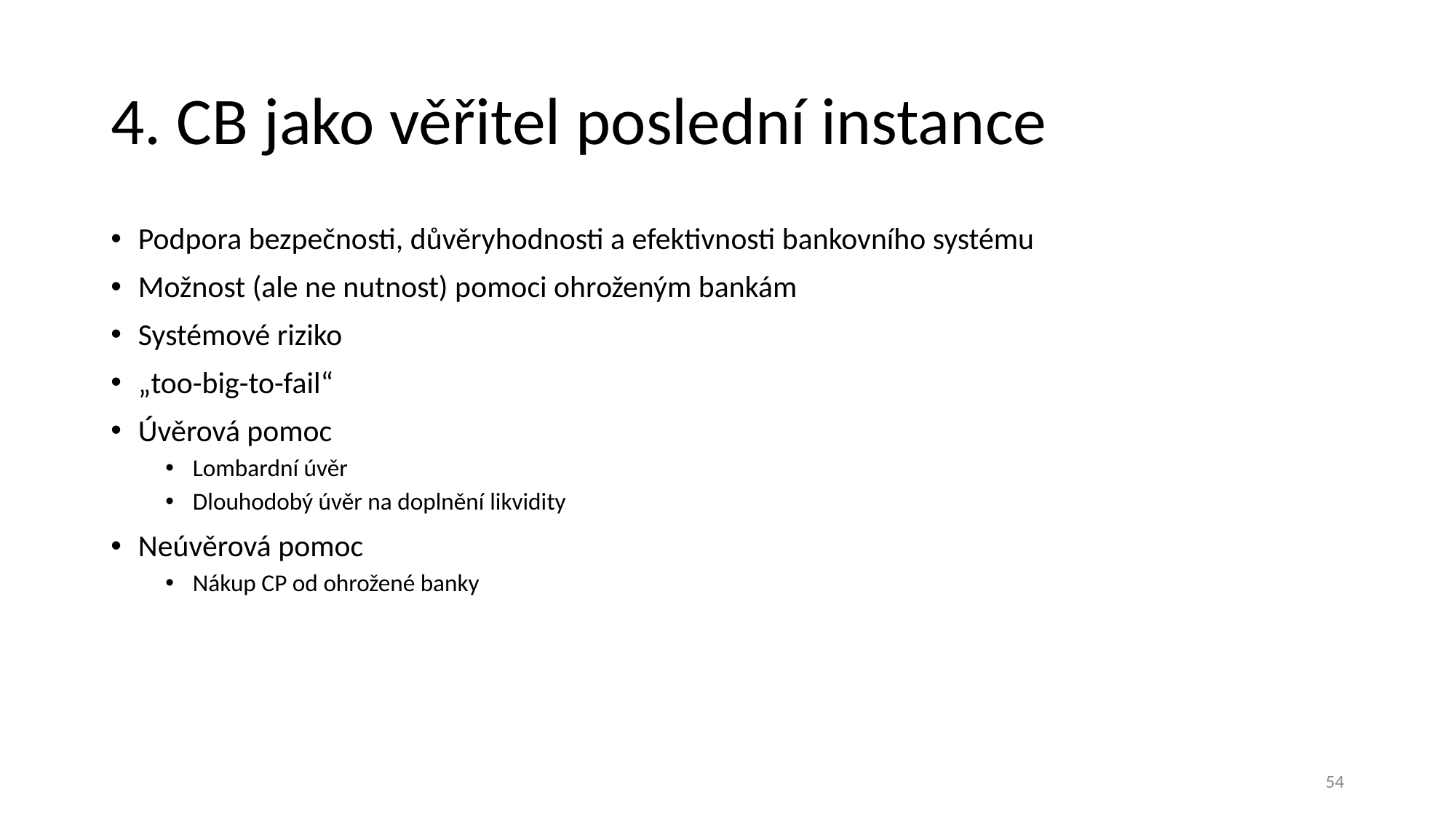

# 4. CB jako věřitel poslední instance
Podpora bezpečnosti, důvěryhodnosti a efektivnosti bankovního systému
Možnost (ale ne nutnost) pomoci ohroženým bankám
Systémové riziko
„too-big-to-fail“
Úvěrová pomoc
Lombardní úvěr
Dlouhodobý úvěr na doplnění likvidity
Neúvěrová pomoc
Nákup CP od ohrožené banky

54